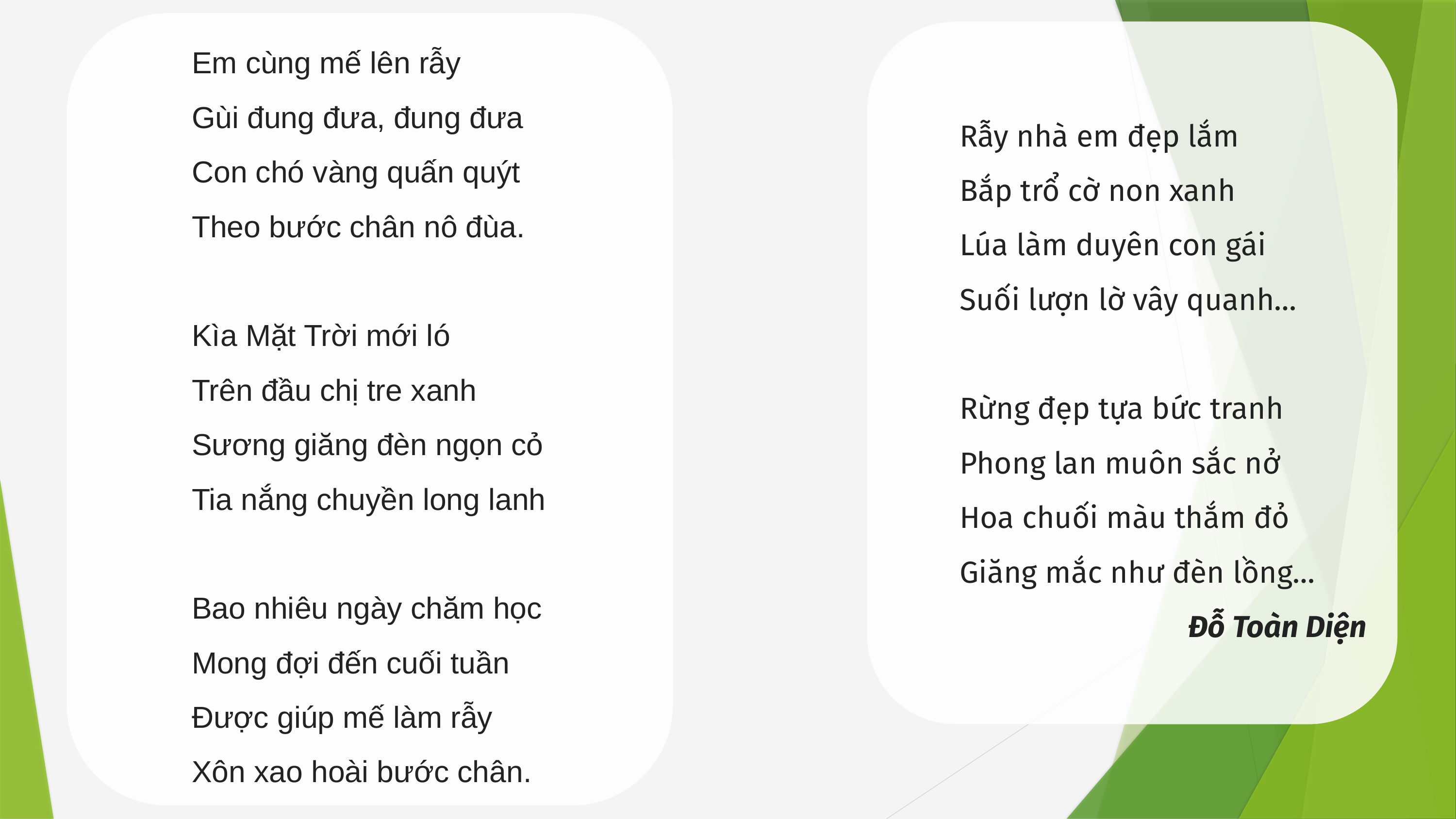

Em cùng mế lên rẫy
Gùi đung đưa, đung đưa
Con chó vàng quấn quýt
Theo bước chân nô đùa.

Kìa Mặt Trời mới ló
Trên đầu chị tre xanh
Sương giăng đèn ngọn cỏ
Tia nắng chuyền long lanh

Bao nhiêu ngày chăm học
Mong đợi đến cuối tuần
Được giúp mế làm rẫy
Xôn xao hoài bước chân.
Rẫy nhà em đẹp lắm
Bắp trổ cờ non xanh
Lúa làm duyên con gái
Suối lượn lờ vây quanh…

Rừng đẹp tựa bức tranh
Phong lan muôn sắc nở
Hoa chuối màu thắm đỏ
Giăng mắc như đèn lồng…
Đỗ Toàn Diện